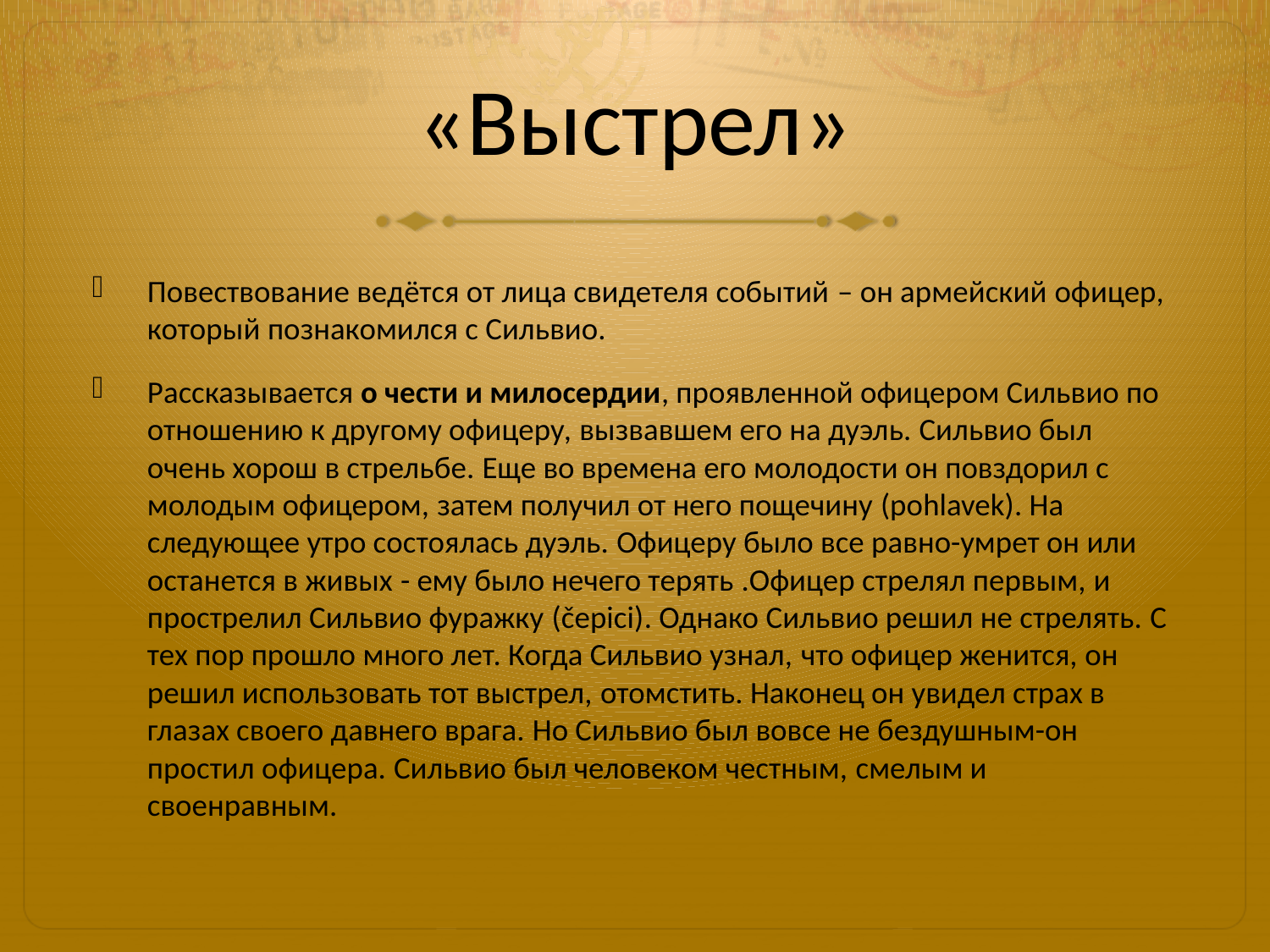

# «Выстрел»
Повествование ведётся от лица свидетеля событий – он армейский офицер, который познакомился с Сильвио.
Pассказывается о чести и милосердии, проявленной офицером Сильвио по отношению к другому офицеру, вызвавшем его на дуэль. Сильвио был очень хорош в стрельбе. Еще во времена его молодости он повздорил с молодым офицером, затем получил от него пощечину (pohlavek). На следующее утро состоялась дуэль. Офицеру было все равно-умрет он или останется в живых - ему было нечего терять .Офицер стрелял первым, и прострелил Сильвио фуражку (čepici). Однако Сильвио решил не стрелять. С тех пор прошло много лет. Когда Сильвио узнал, что офицер женится, он решил использовать тот выстрел, отомстить. Наконец он увидел страх в глазах своего давнего врага. Но Сильвио был вовсе не бездушным-он простил офицера. Сильвио был человеком честным, смелым и своенравным.